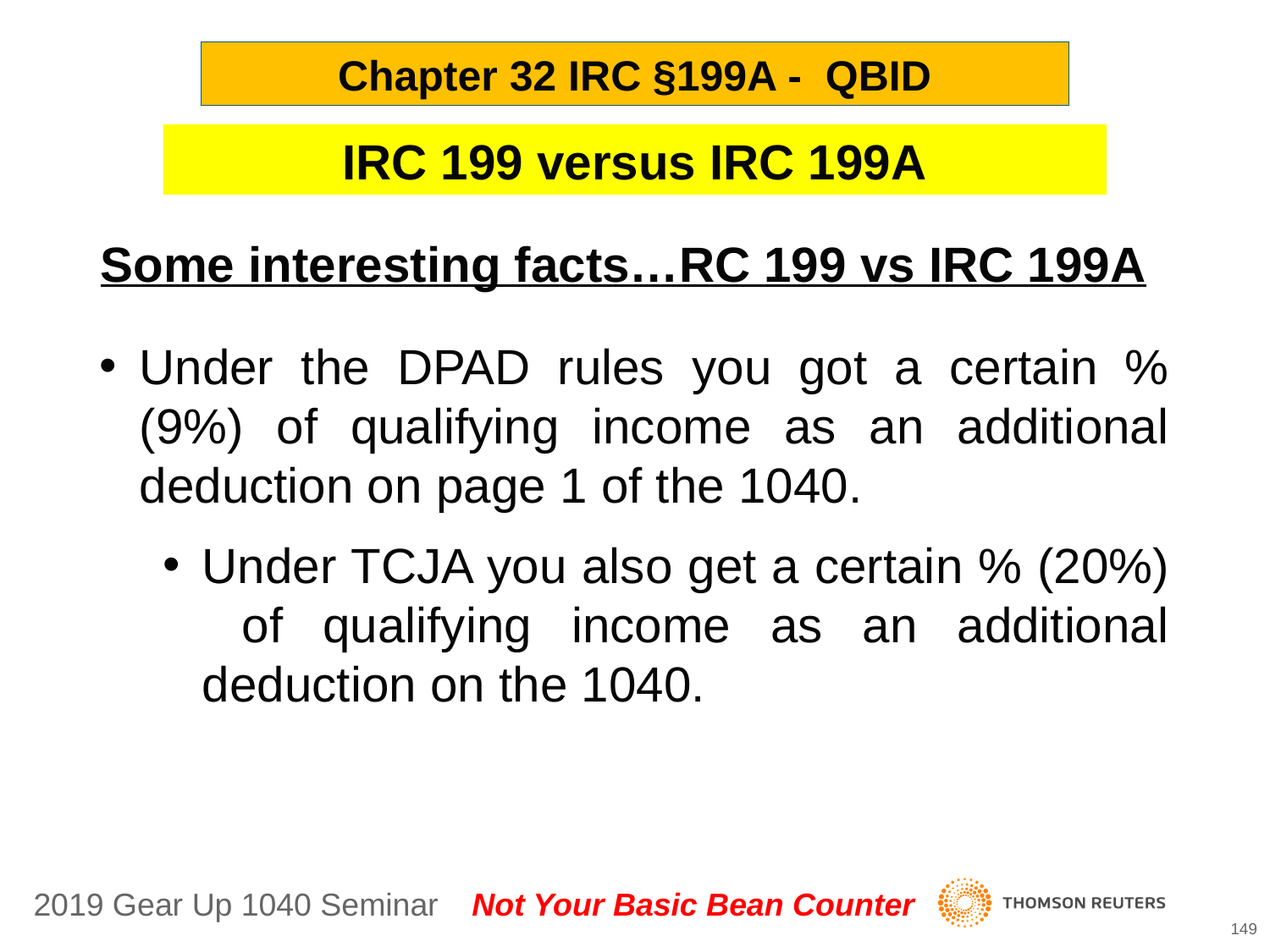

Chapter 32 IRC §199A -  QBID
IRC 199 versus IRC 199A
Some interesting facts…RC 199 vs IRC 199A
Under the DPAD rules you got a certain % (9%) of qualifying income as an additional deduction on page 1 of the 1040.
Under TCJA you also get a certain % (20%)  of qualifying income as an additional deduction on the 1040.
149